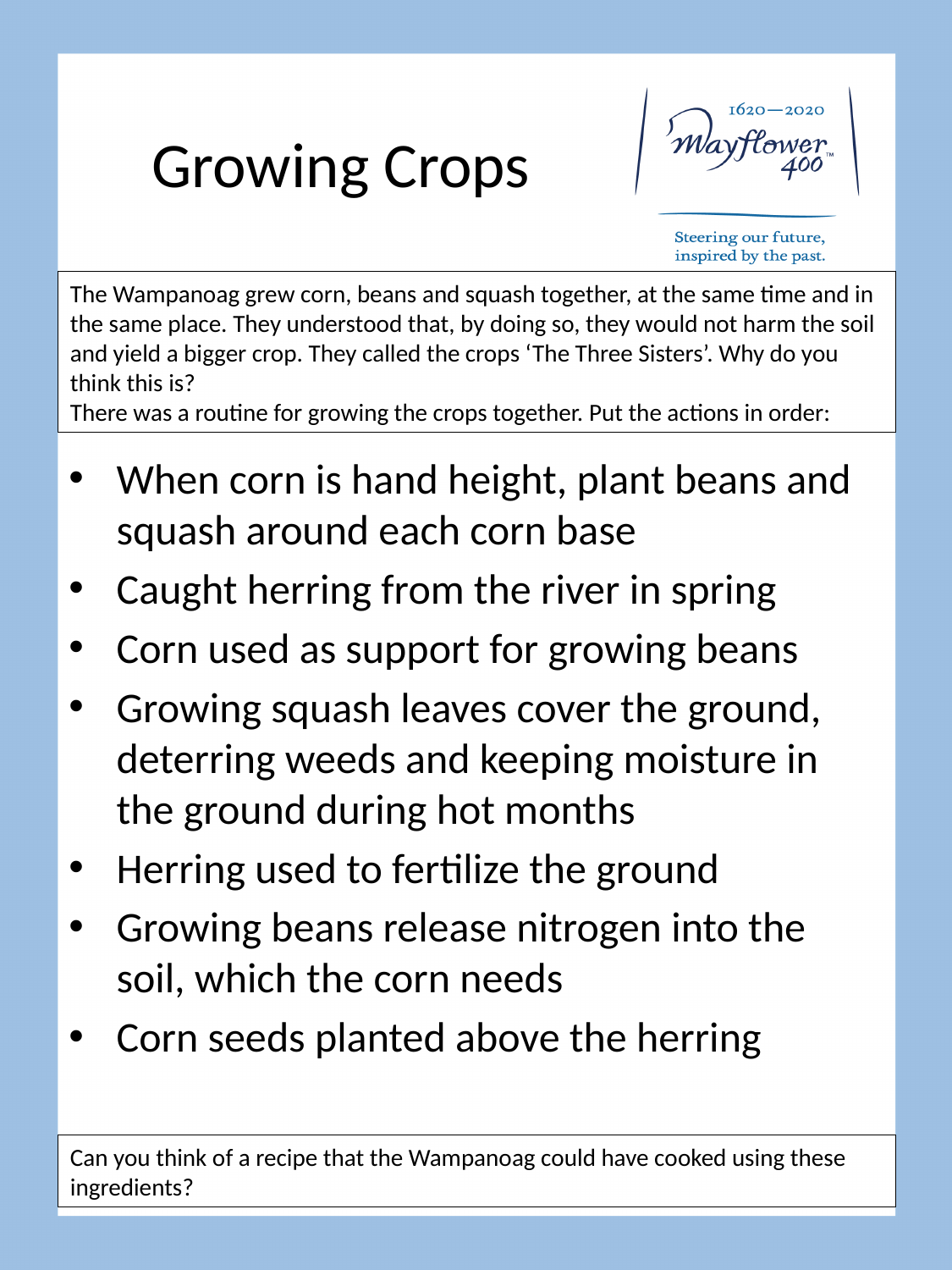

# Growing Crops
The Wampanoag grew corn, beans and squash together, at the same time and in the same place. They understood that, by doing so, they would not harm the soil and yield a bigger crop. They called the crops ‘The Three Sisters’. Why do you think this is?
There was a routine for growing the crops together. Put the actions in order:
When corn is hand height, plant beans and squash around each corn base
Caught herring from the river in spring
Corn used as support for growing beans
Growing squash leaves cover the ground, deterring weeds and keeping moisture in the ground during hot months
Herring used to fertilize the ground
Growing beans release nitrogen into the soil, which the corn needs
Corn seeds planted above the herring

Can you think of a recipe that the Wampanoag could have cooked using these ingredients?